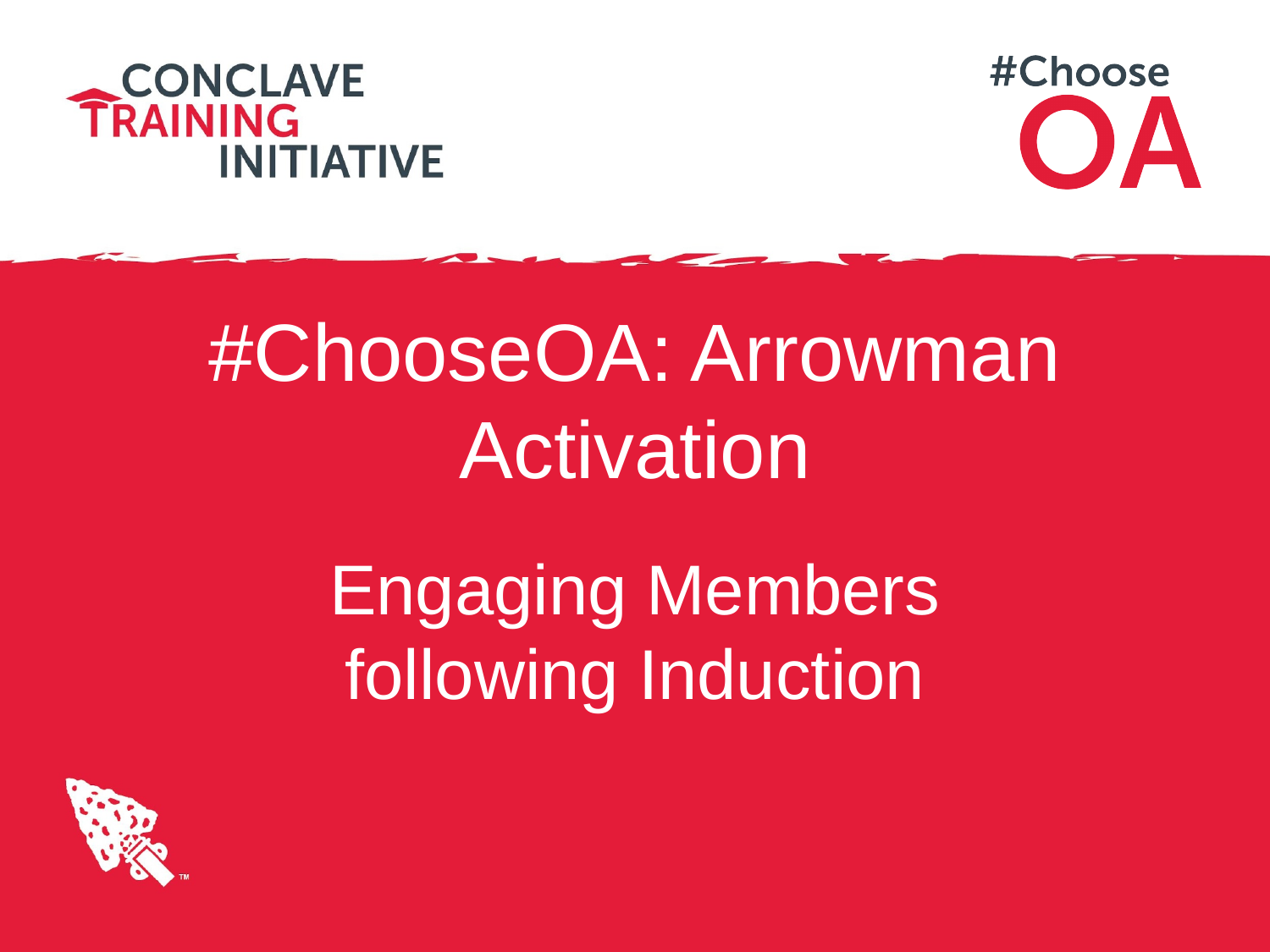

# #ChooseOA: Arrowman Activation
Engaging Members following Induction